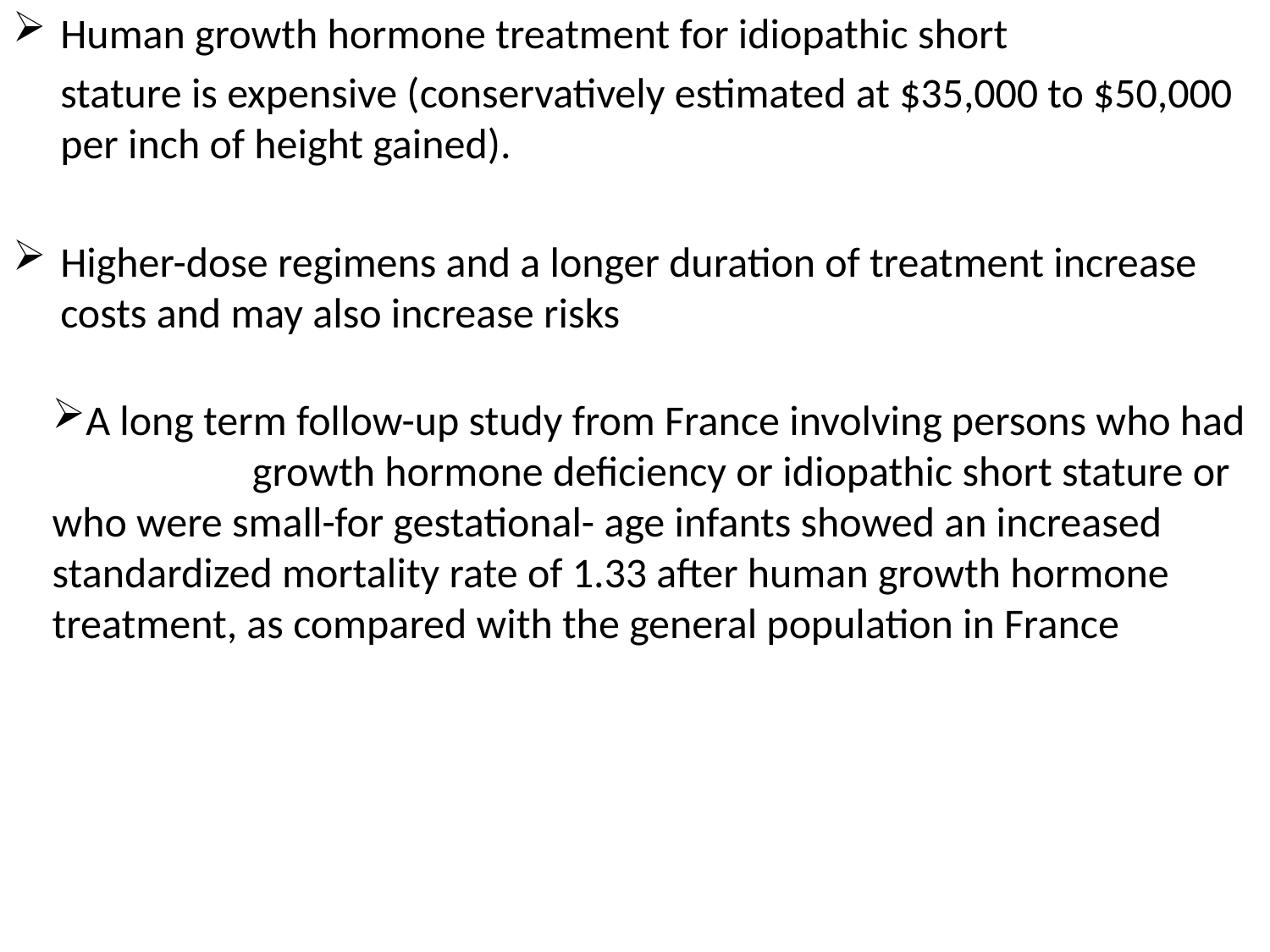

Human growth hormone treatment for idiopathic short
     stature is expensive (conservatively estimated at $35,000 to $50,000 per inch of height gained).

Higher-dose regimens and a longer duration of treatment increase costs and may also increase risks
A long term follow-up study from France involving persons who had                       growth hormone deficiency or idiopathic short stature or who were small-for gestational- age infants showed an increased standardized mortality rate of 1.33 after human growth hormone treatment, as compared with the general population in France